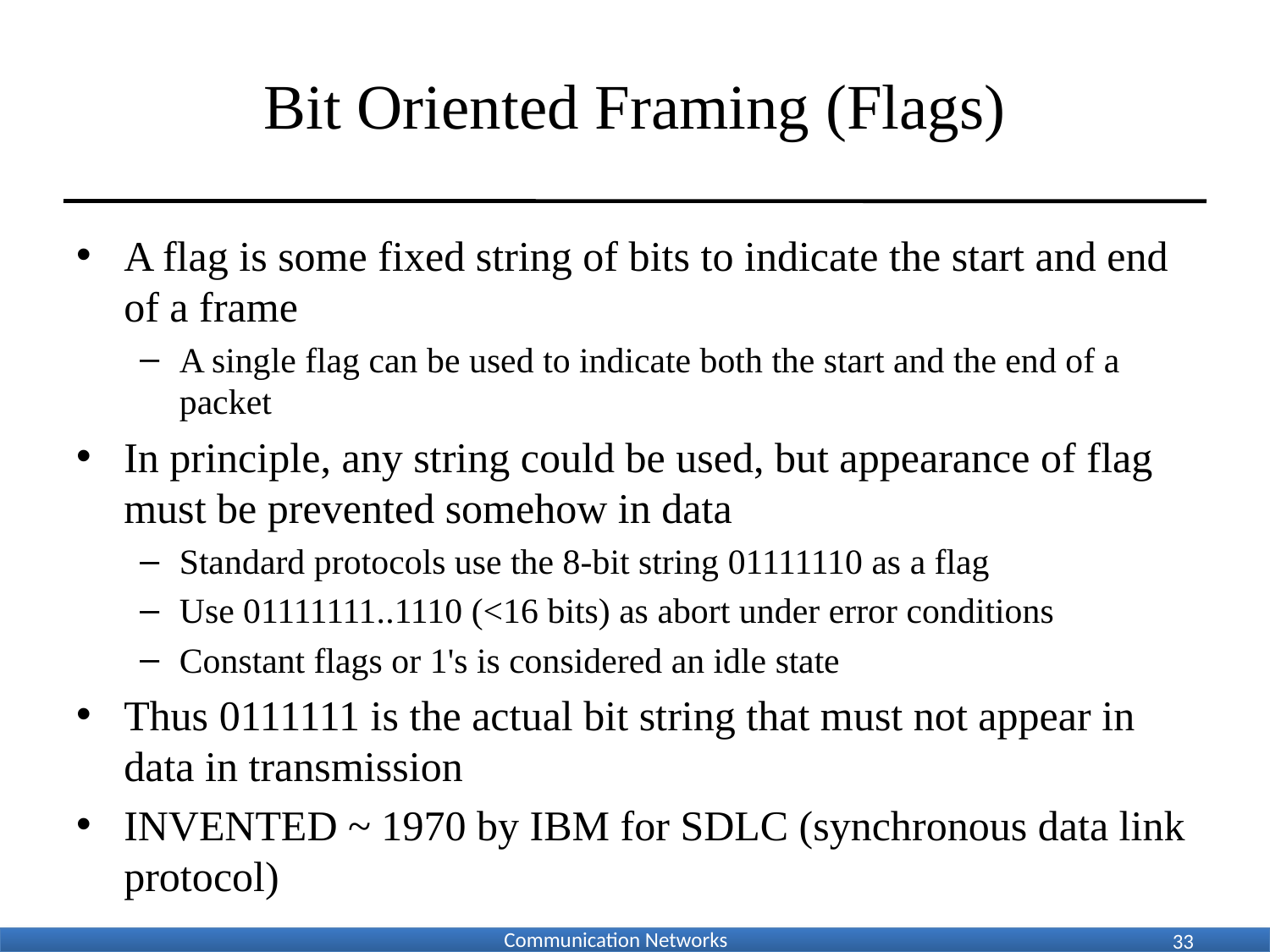

# Bit Oriented Framing (Flags)
A flag is some fixed string of bits to indicate the start and end of a frame
A single flag can be used to indicate both the start and the end of a packet
In principle, any string could be used, but appearance of flag must be prevented somehow in data
Standard protocols use the 8-bit string 01111110 as a flag
Use 01111111..1110 (<16 bits) as abort under error conditions
Constant flags or 1's is considered an idle state
Thus 0111111 is the actual bit string that must not appear in data in transmission
INVENTED ~ 1970 by IBM for SDLC (synchronous data link protocol)
33